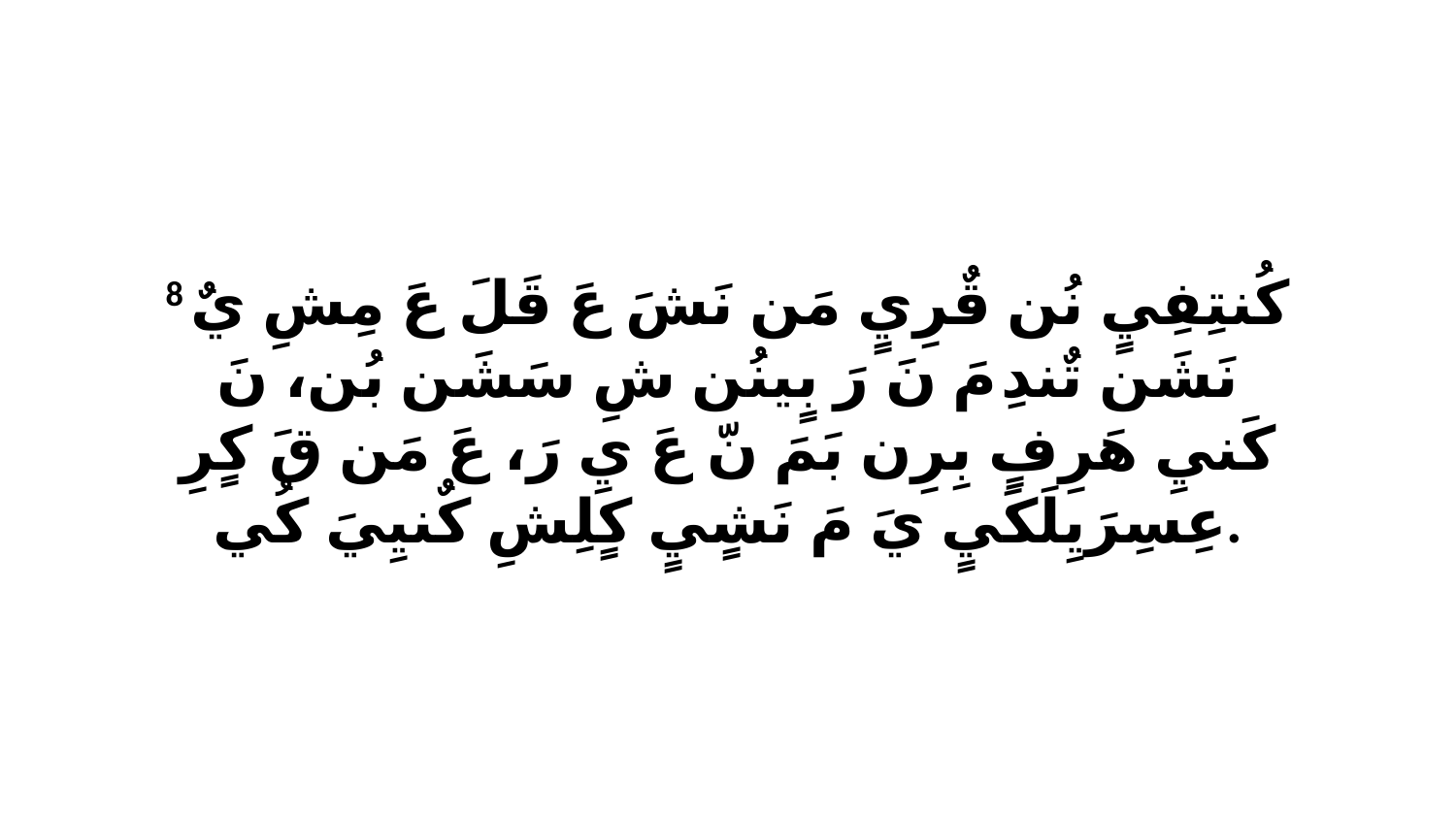

8 كُنتِفِيٍ نُن قٌرِيٍ مَن نَشَ عَ قَلَ عَ مِشِ يٌ نَشَن تٌندِ مَ نَ رَ بٍينُن شِ سَشَن بُن، نَ كَنيِ هَرِفٍ بِرِن بَمَ نّ عَ يِ رَ، عَ مَن قَ كٍرِ عِسِرَيِلَكَيٍ يَ مَ نَشٍيٍ كٍلِشِ كٌنيِيَ كُي.